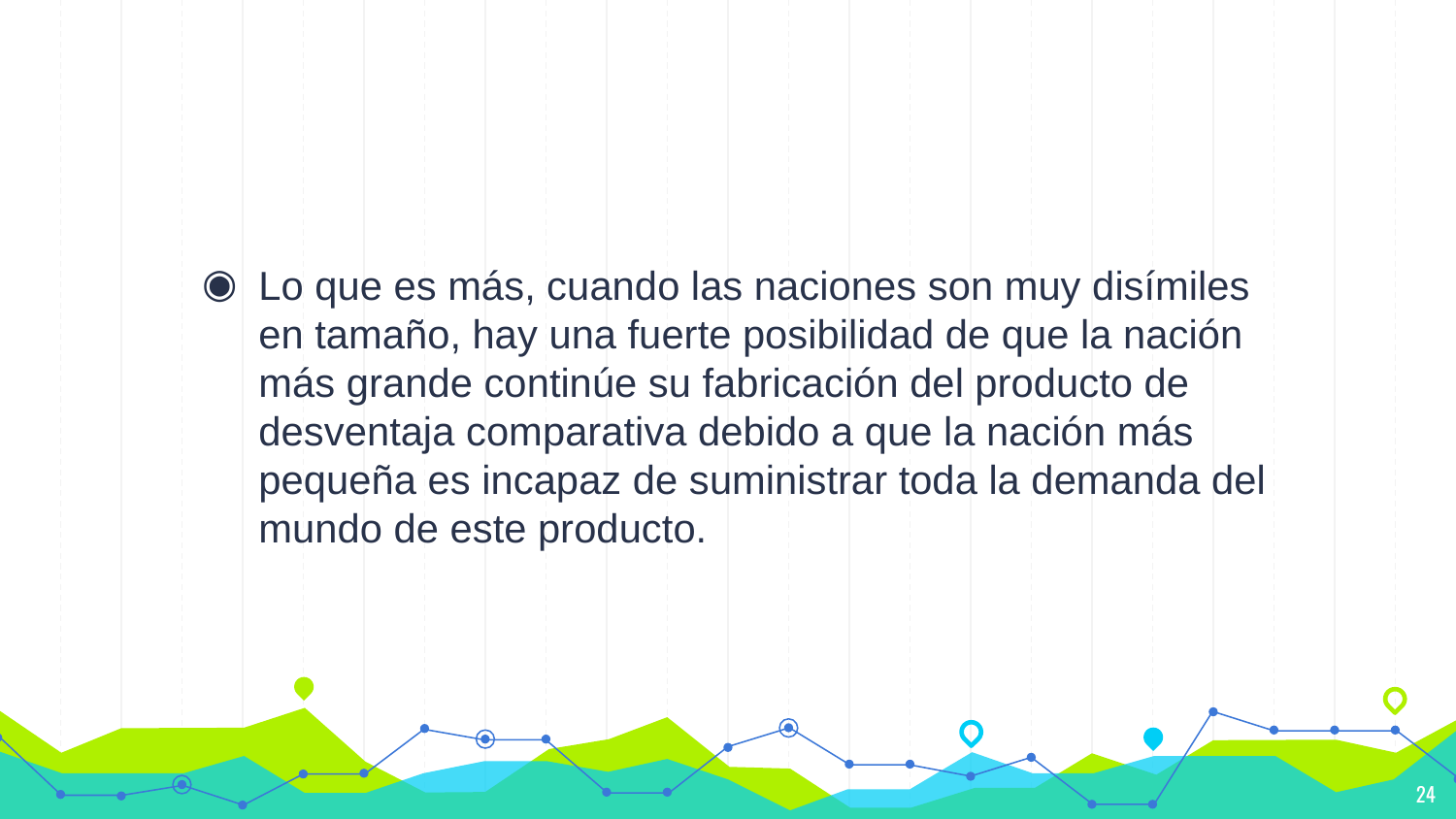

#
Lo que es más, cuando las naciones son muy disímiles en tamaño, hay una fuerte posibilidad de que la nación más grande continúe su fabricación del producto de desventaja comparativa debido a que la nación más pequeña es incapaz de suministrar toda la demanda del mundo de este producto.
24